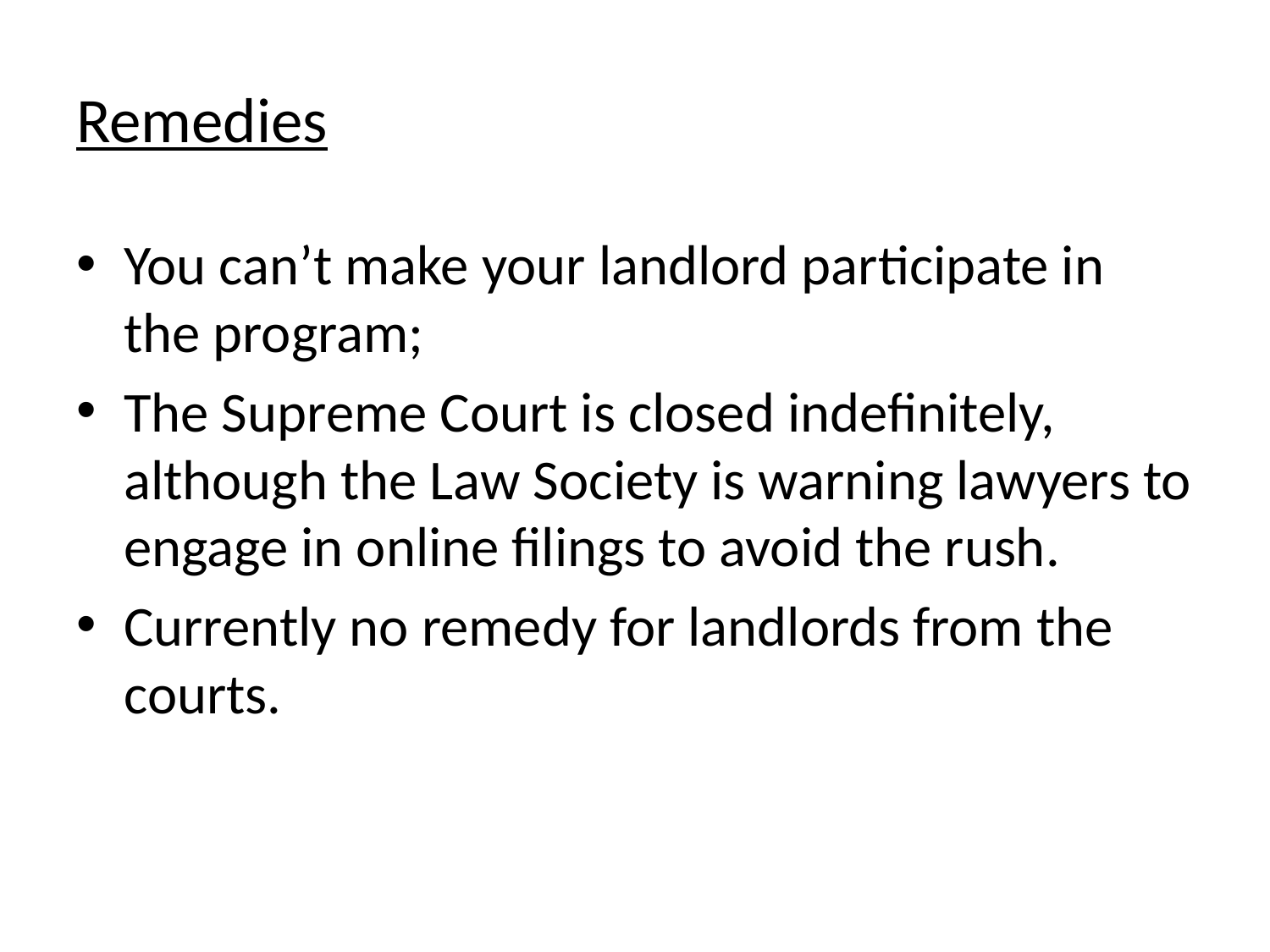

# Remedies
You can’t make your landlord participate in the program;
The Supreme Court is closed indefinitely, although the Law Society is warning lawyers to engage in online filings to avoid the rush.
Currently no remedy for landlords from the courts.